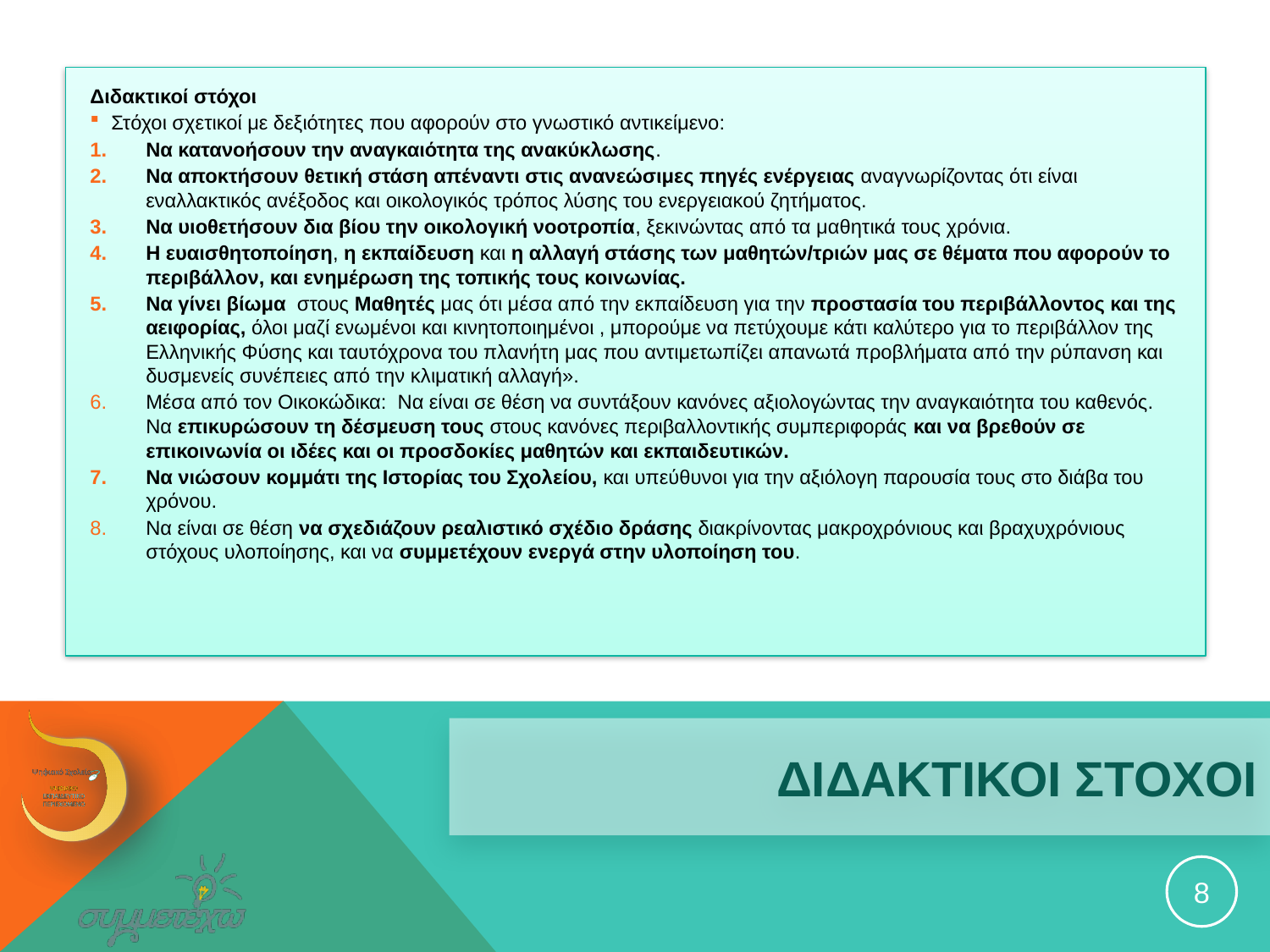

Διδακτικοί στόχοι
Στόχοι σχετικοί με δεξιότητες που αφορούν στο γνωστικό αντικείμενο:
Να κατανοήσουν την αναγκαιότητα της ανακύκλωσης.
Να αποκτήσουν θετική στάση απέναντι στις ανανεώσιμες πηγές ενέργειας αναγνωρίζοντας ότι είναι εναλλακτικός ανέξοδος και οικολογικός τρόπος λύσης του ενεργειακού ζητήματος.
Να υιοθετήσουν δια βίου την οικολογική νοοτροπία, ξεκινώντας από τα μαθητικά τους χρόνια.
Η ευαισθητοποίηση, η εκπαίδευση και η αλλαγή στάσης των μαθητών/τριών μας σε θέματα που αφορούν το περιβάλλον, και ενημέρωση της τοπικής τους κοινωνίας.
Να γίνει βίωμα  στους Μαθητές μας ότι μέσα από την εκπαίδευση για την προστασία του περιβάλλοντος και της αειφορίας, όλοι μαζί ενωμένοι και κινητοποιημένοι , μπορούμε να πετύχουμε κάτι καλύτερο για το περιβάλλον της Ελληνικής Φύσης και ταυτόχρονα του πλανήτη μας που αντιμετωπίζει απανωτά προβλήματα από την ρύπανση και δυσμενείς συνέπειες από την κλιματική αλλαγή».
Μέσα από τον Οικοκώδικα:  Να είναι σε θέση να συντάξουν κανόνες αξιολογώντας την αναγκαιότητα του καθενός. Να επικυρώσουν τη δέσμευση τους στους κανόνες περιβαλλοντικής συμπεριφοράς και να βρεθούν σε  επικοινωνία οι ιδέες και οι προσδοκίες μαθητών και εκπαιδευτικών.
Να νιώσουν κομμάτι της Ιστορίας του Σχολείου, και υπεύθυνοι για την αξιόλογη παρουσία τους στο διάβα του χρόνου.
Να είναι σε θέση να σχεδιάζουν ρεαλιστικό σχέδιο δράσης διακρίνοντας μακροχρόνιους και βραχυχρόνιους στόχους υλοποίησης, και να συμμετέχουν ενεργά στην υλοποίηση του.

# ΔΙΔΑΚΤΙΚΟΙ ΣΤΟΧΟΙ
8